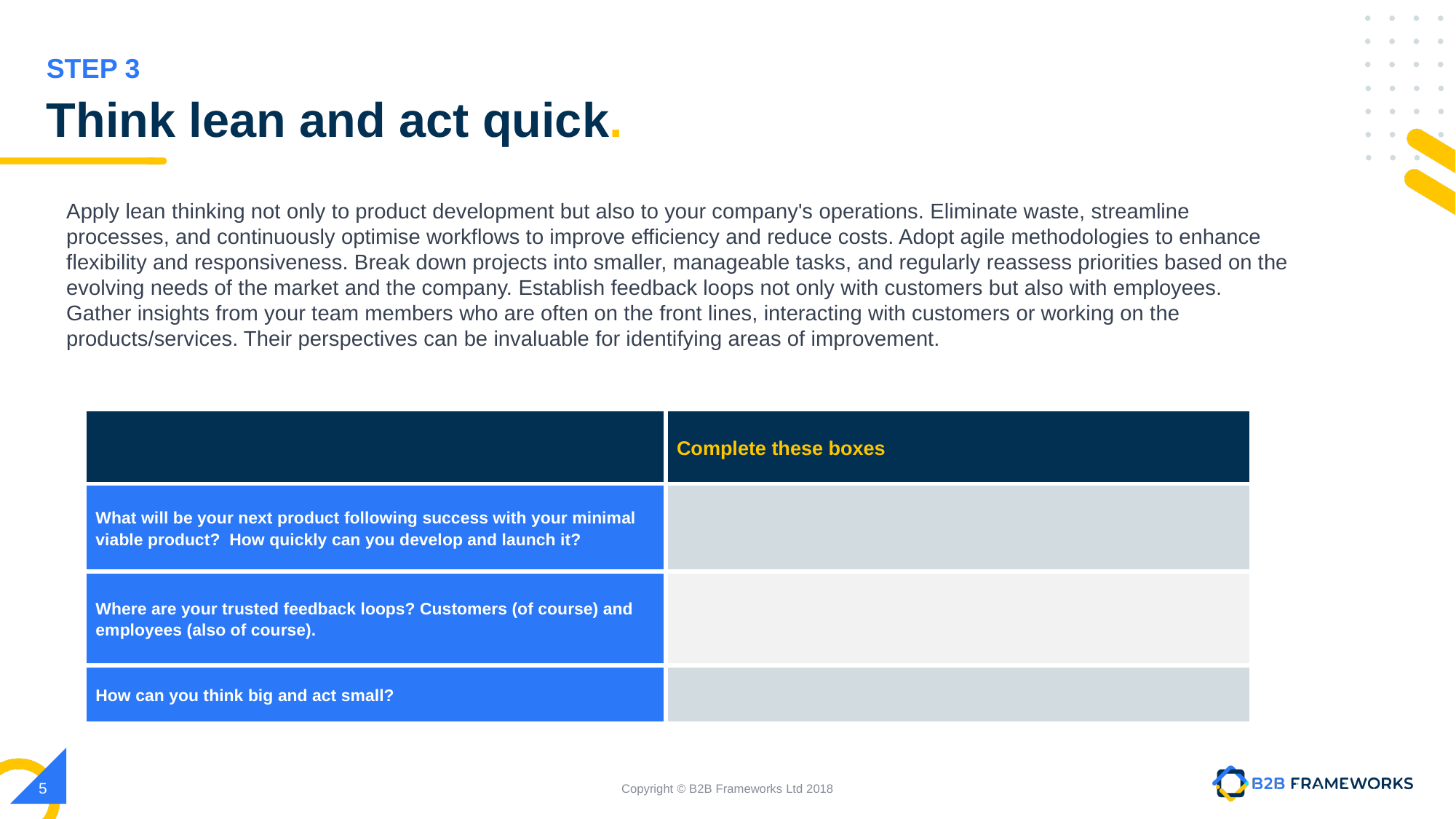

# Think lean and act quick.
Apply lean thinking not only to product development but also to your company's operations. Eliminate waste, streamline processes, and continuously optimise workflows to improve efficiency and reduce costs. Adopt agile methodologies to enhance flexibility and responsiveness. Break down projects into smaller, manageable tasks, and regularly reassess priorities based on the evolving needs of the market and the company. Establish feedback loops not only with customers but also with employees. Gather insights from your team members who are often on the front lines, interacting with customers or working on the products/services. Their perspectives can be invaluable for identifying areas of improvement.
|  | Complete these boxes |
| --- | --- |
| What will be your next product following success with your minimal viable product? How quickly can you develop and launch it? |  |
| Where are your trusted feedback loops? Customers (of course) and employees (also of course). |  |
| How can you think big and act small? |  |
5
Copyright © B2B Frameworks Ltd 2018